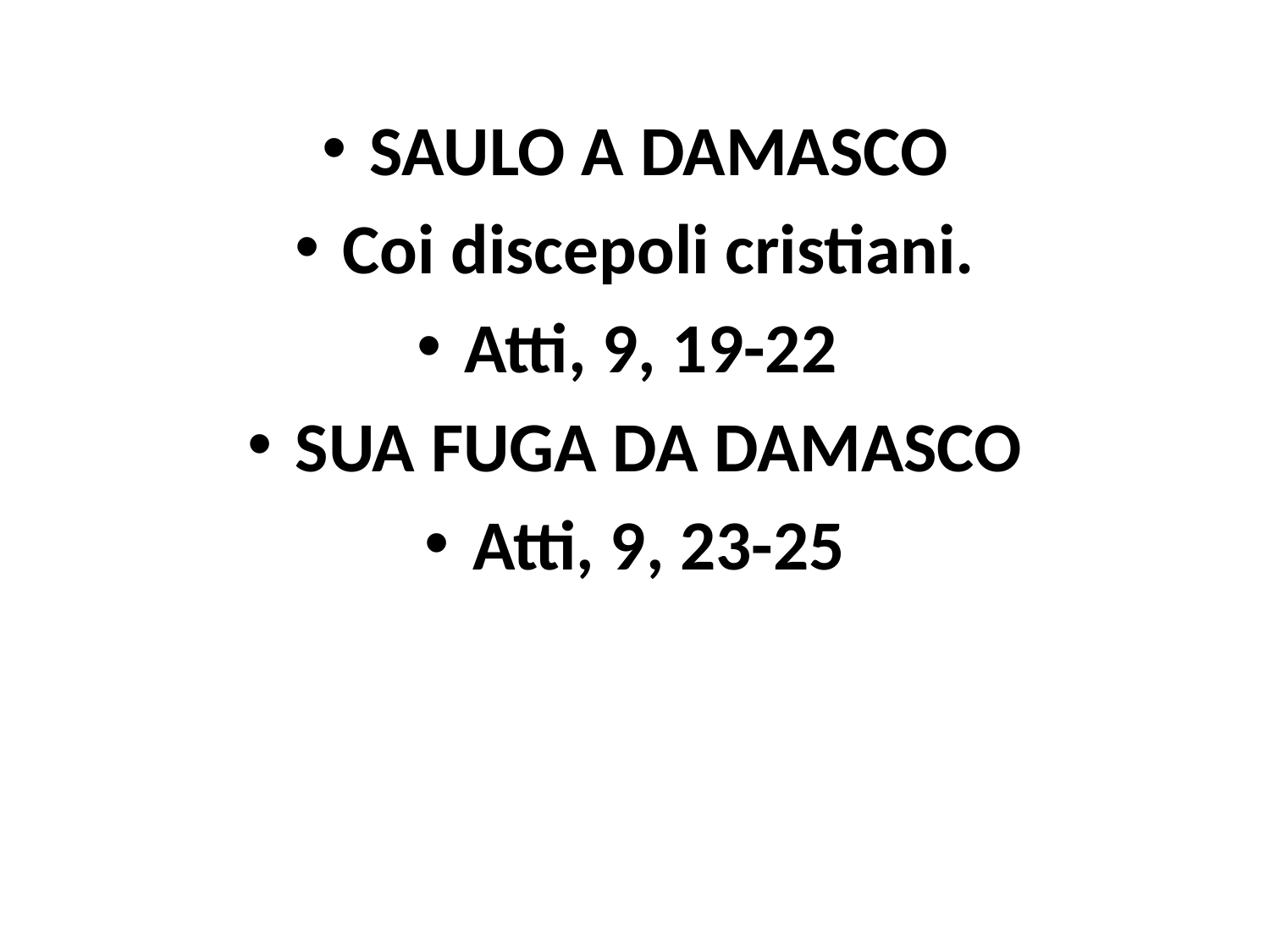

SAULO A DAMASCO
Coi discepoli cristiani.
Atti, 9, 19-22
SUA FUGA DA DAMASCO
Atti, 9, 23-25
#